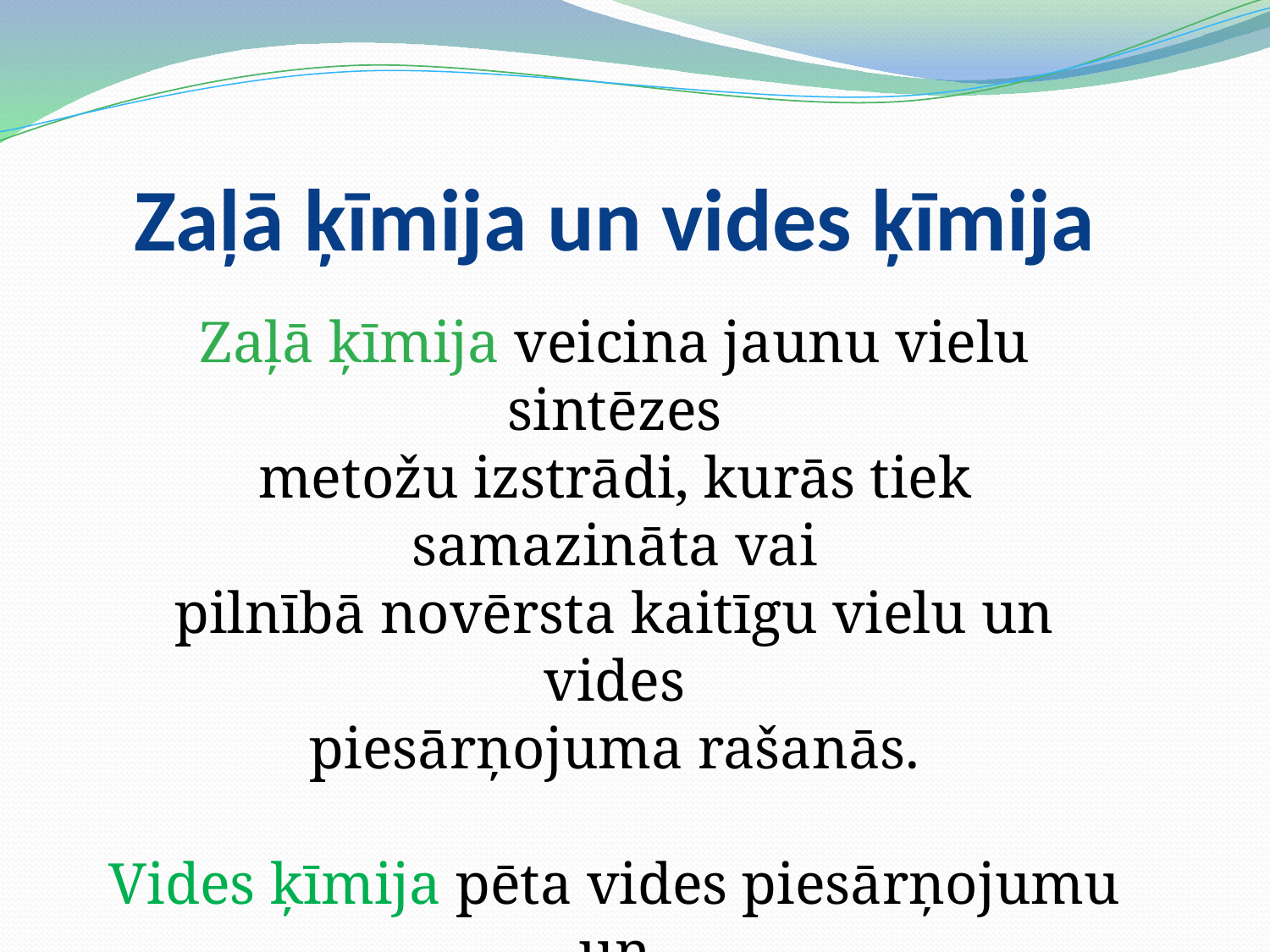

Zaļā ķīmija un vides ķīmija

Zaļā ķīmija veicina jaunu vielu sintēzes
metožu izstrādi, kurās tiek samazināta vai
pilnībā novērsta kaitīgu vielu un vides
piesārņojuma rašanās.

Vides ķīmija pēta vides piesārņojumu un
piesārņojuma ietekmi uz vidi.